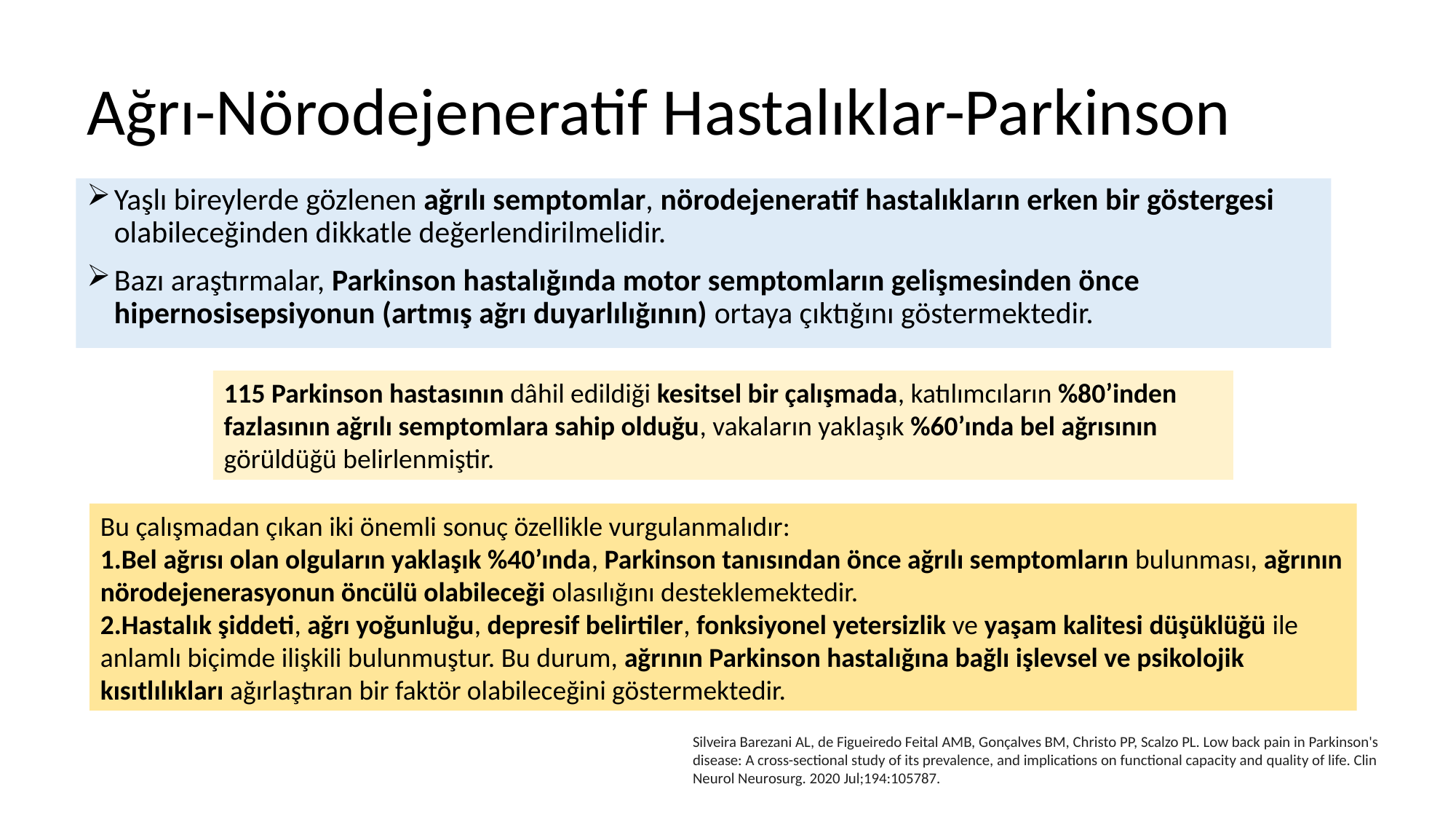

# Ağrı-Nörodejeneratif Hastalıklar-Parkinson
Yaşlı bireylerde gözlenen ağrılı semptomlar, nörodejeneratif hastalıkların erken bir göstergesi olabileceğinden dikkatle değerlendirilmelidir.
Bazı araştırmalar, Parkinson hastalığında motor semptomların gelişmesinden önce hipernosisepsiyonun (artmış ağrı duyarlılığının) ortaya çıktığını göstermektedir.
115 Parkinson hastasının dâhil edildiği kesitsel bir çalışmada, katılımcıların %80’inden fazlasının ağrılı semptomlara sahip olduğu, vakaların yaklaşık %60’ında bel ağrısının görüldüğü belirlenmiştir.
Bu çalışmadan çıkan iki önemli sonuç özellikle vurgulanmalıdır:
Bel ağrısı olan olguların yaklaşık %40’ında, Parkinson tanısından önce ağrılı semptomların bulunması, ağrının nörodejenerasyonun öncülü olabileceği olasılığını desteklemektedir.
Hastalık şiddeti, ağrı yoğunluğu, depresif belirtiler, fonksiyonel yetersizlik ve yaşam kalitesi düşüklüğü ile anlamlı biçimde ilişkili bulunmuştur. Bu durum, ağrının Parkinson hastalığına bağlı işlevsel ve psikolojik kısıtlılıkları ağırlaştıran bir faktör olabileceğini göstermektedir.
Silveira Barezani AL, de Figueiredo Feital AMB, Gonçalves BM, Christo PP, Scalzo PL. Low back pain in Parkinson's disease: A cross-sectional study of its prevalence, and implications on functional capacity and quality of life. Clin Neurol Neurosurg. 2020 Jul;194:105787.